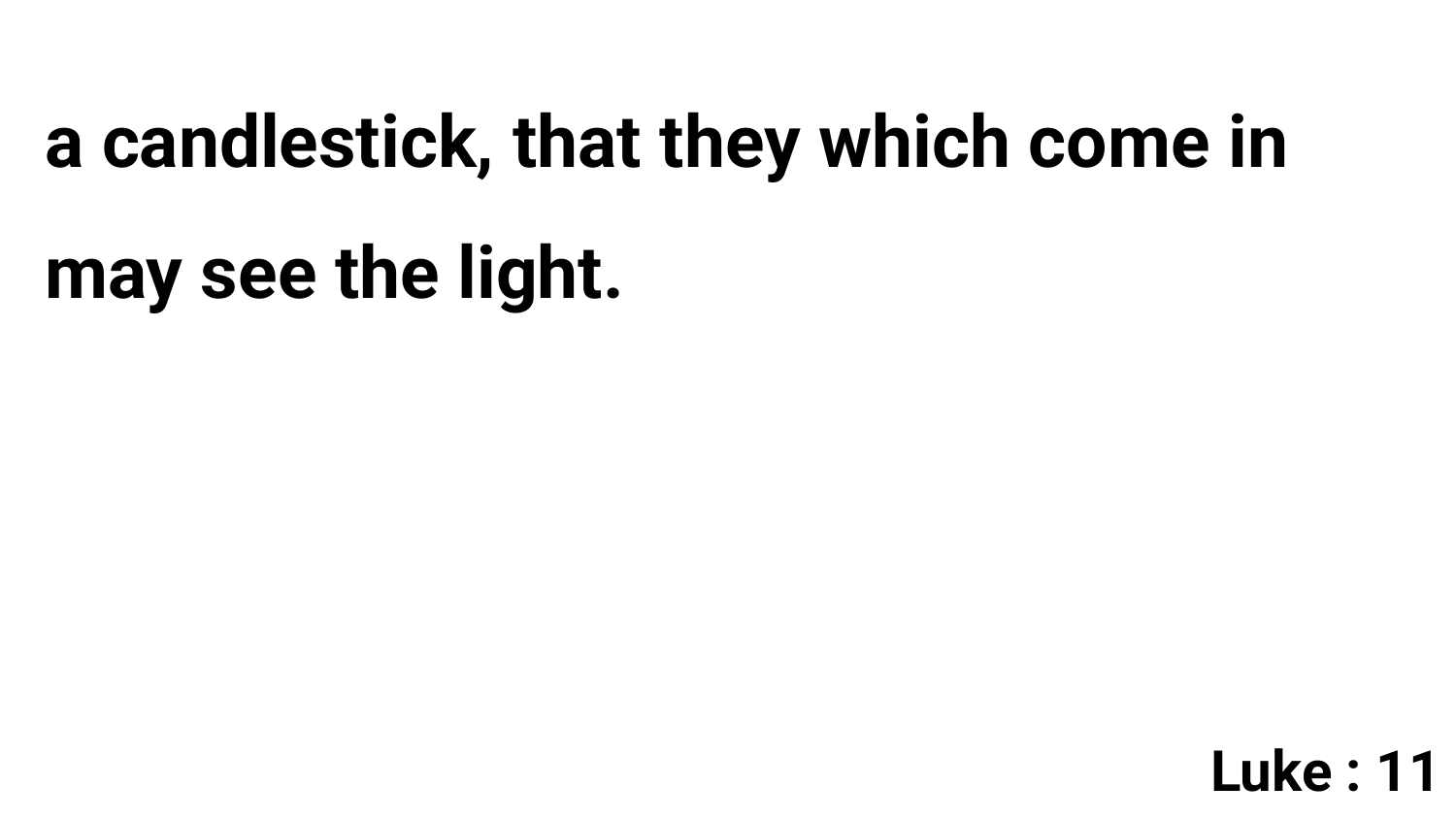

a candlestick, that they which come in may see the light.
Luke : 11